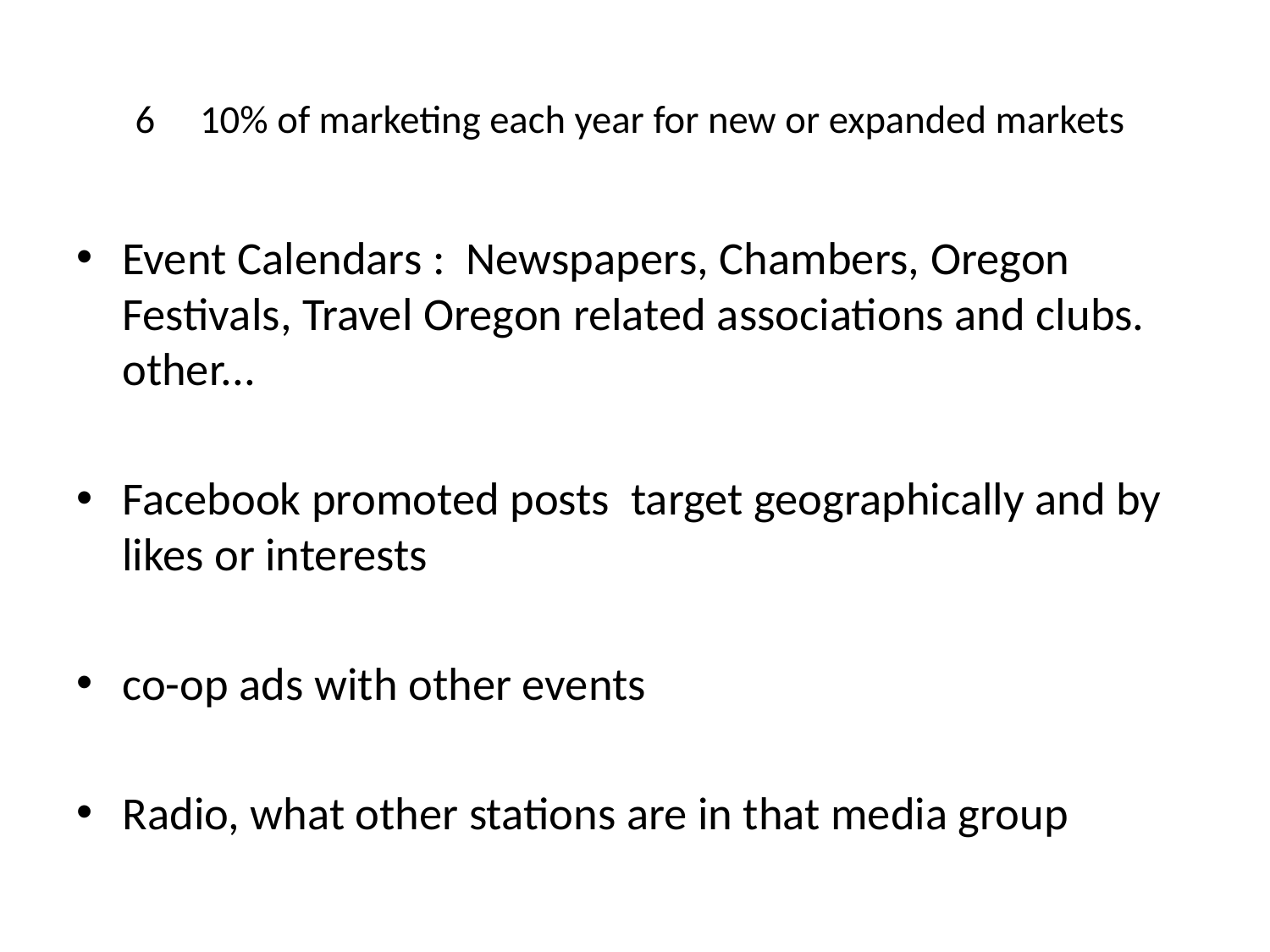

# 6	10% of marketing each year for new or expanded markets
Event Calendars :  Newspapers, Chambers, Oregon Festivals, Travel Oregon related associations and clubs.  other...

Facebook promoted posts  target geographically and by likes or interests

co-op ads with other events

Radio, what other stations are in that media group